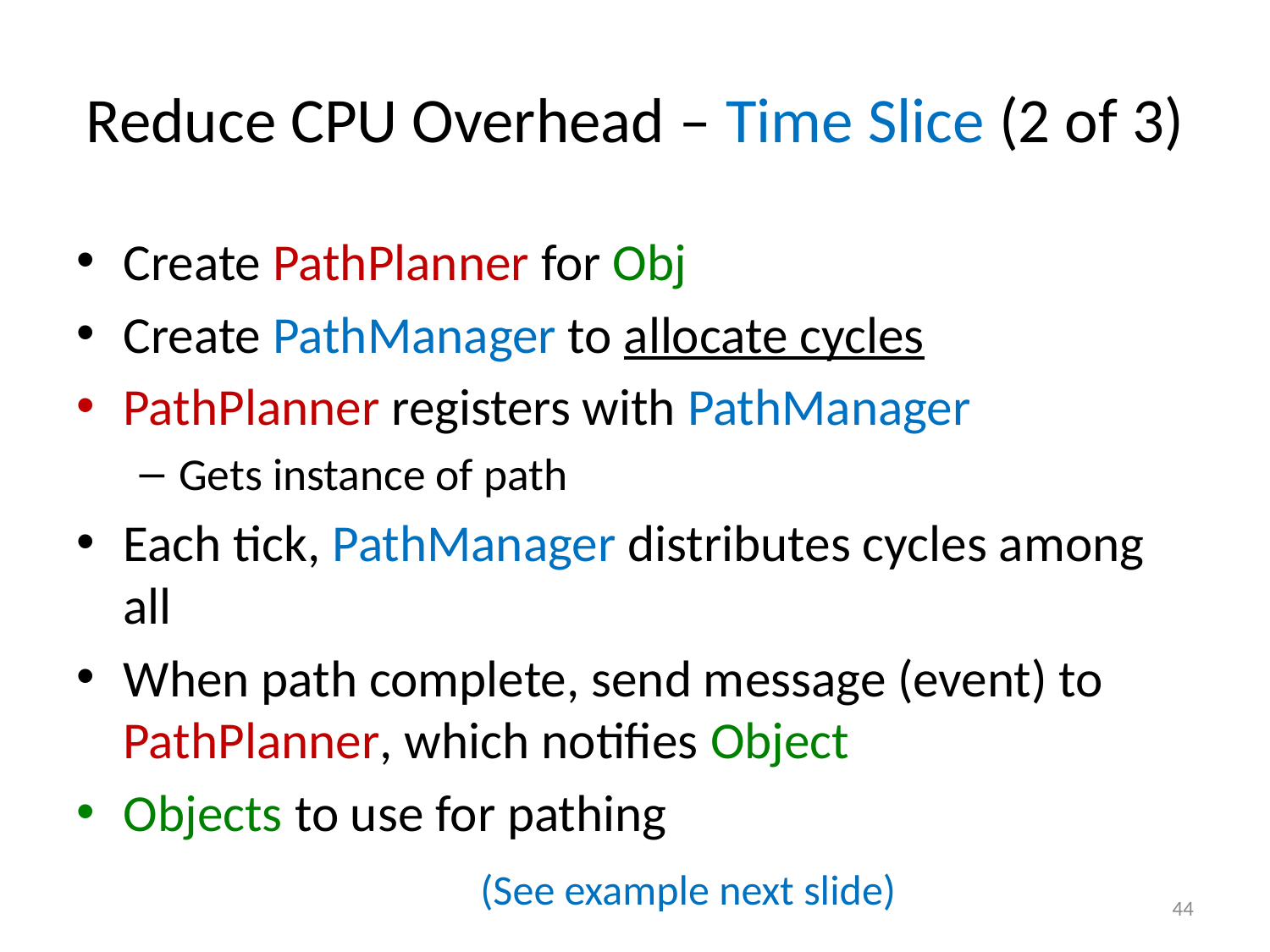

# Reduce CPU Overhead – Time Slice (2 of 3)
Create PathPlanner for Obj
Create PathManager to allocate cycles
PathPlanner registers with PathManager
Gets instance of path
Each tick, PathManager distributes cycles among all
When path complete, send message (event) to PathPlanner, which notifies Object
Objects to use for pathing
(See example next slide)
44